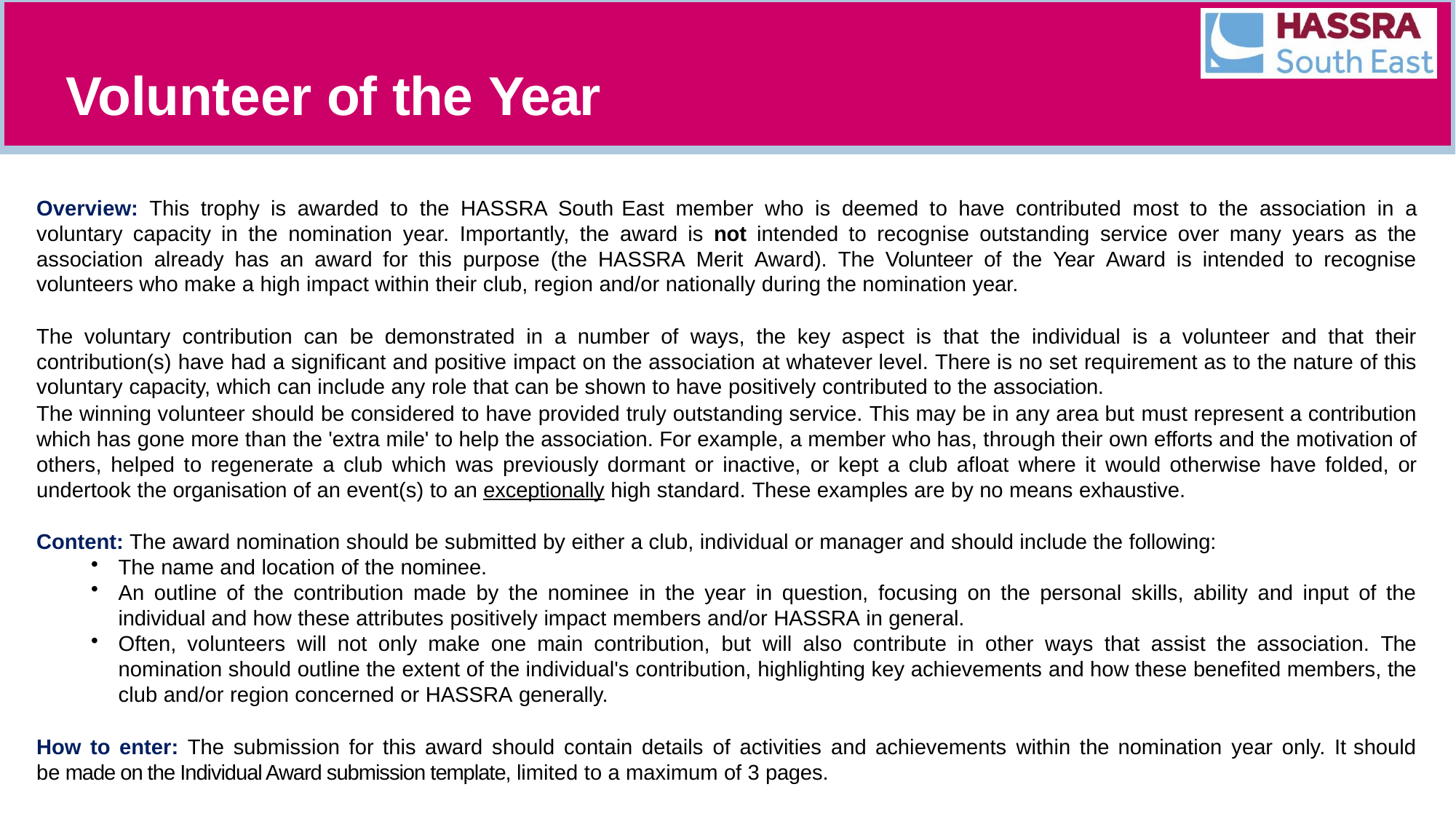

Volunteer of the Year
Overview: This trophy is awarded to the HASSRA South East member who is deemed to have contributed most to the association in a voluntary capacity in the nomination year. Importantly, the award is not intended to recognise outstanding service over many years as the association already has an award for this purpose (the HASSRA Merit Award). The Volunteer of the Year Award is intended to recognise volunteers who make a high impact within their club, region and/or nationally during the nomination year.

The voluntary contribution can be demonstrated in a number of ways, the key aspect is that the individual is a volunteer and that their contribution(s) have had a significant and positive impact on the association at whatever level. There is no set requirement as to the nature of this voluntary capacity, which can include any role that can be shown to have positively contributed to the association.
The winning volunteer should be considered to have provided truly outstanding service. This may be in any area but must represent a contribution which has gone more than the 'extra mile' to help the association. For example, a member who has, through their own efforts and the motivation of others, helped to regenerate a club which was previously dormant or inactive, or kept a club afloat where it would otherwise have folded, or undertook the organisation of an event(s) to an exceptionally high standard. These examples are by no means exhaustive.

Content: The award nomination should be submitted by either a club, individual or manager and should include the following:
The name and location of the nominee.
An outline of the contribution made by the nominee in the year in question, focusing on the personal skills, ability and input of the individual and how these attributes positively impact members and/or HASSRA in general.
Often, volunteers will not only make one main contribution, but will also contribute in other ways that assist the association. The nomination should outline the extent of the individual's contribution, highlighting key achievements and how these benefited members, the club and/or region concerned or HASSRA generally.

How to enter: The submission for this award should contain details of activities and achievements within the nomination year only. It should be made on the Individual Award submission template, limited to a maximum of 3 pages.